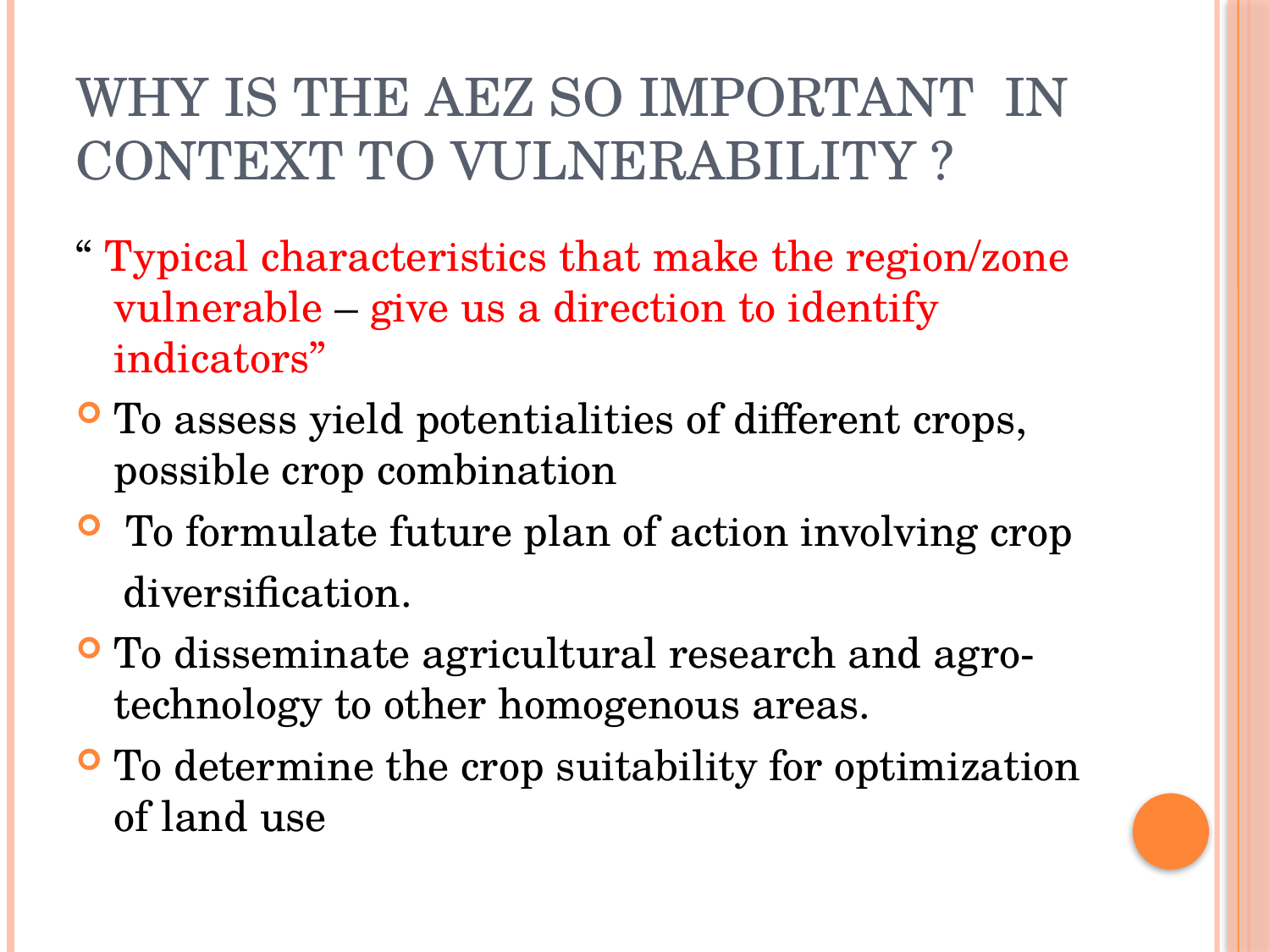

# Why is the AEZ so important  in context to Vulnerability ?
“ Typical characteristics that make the region/zone vulnerable – give us a direction to identify indicators”
To assess yield potentialities of different crops, possible crop combination
 To formulate future plan of action involving crop
    diversification.
To disseminate agricultural research and agro-technology to other homogenous areas.
To determine the crop suitability for optimization of land use